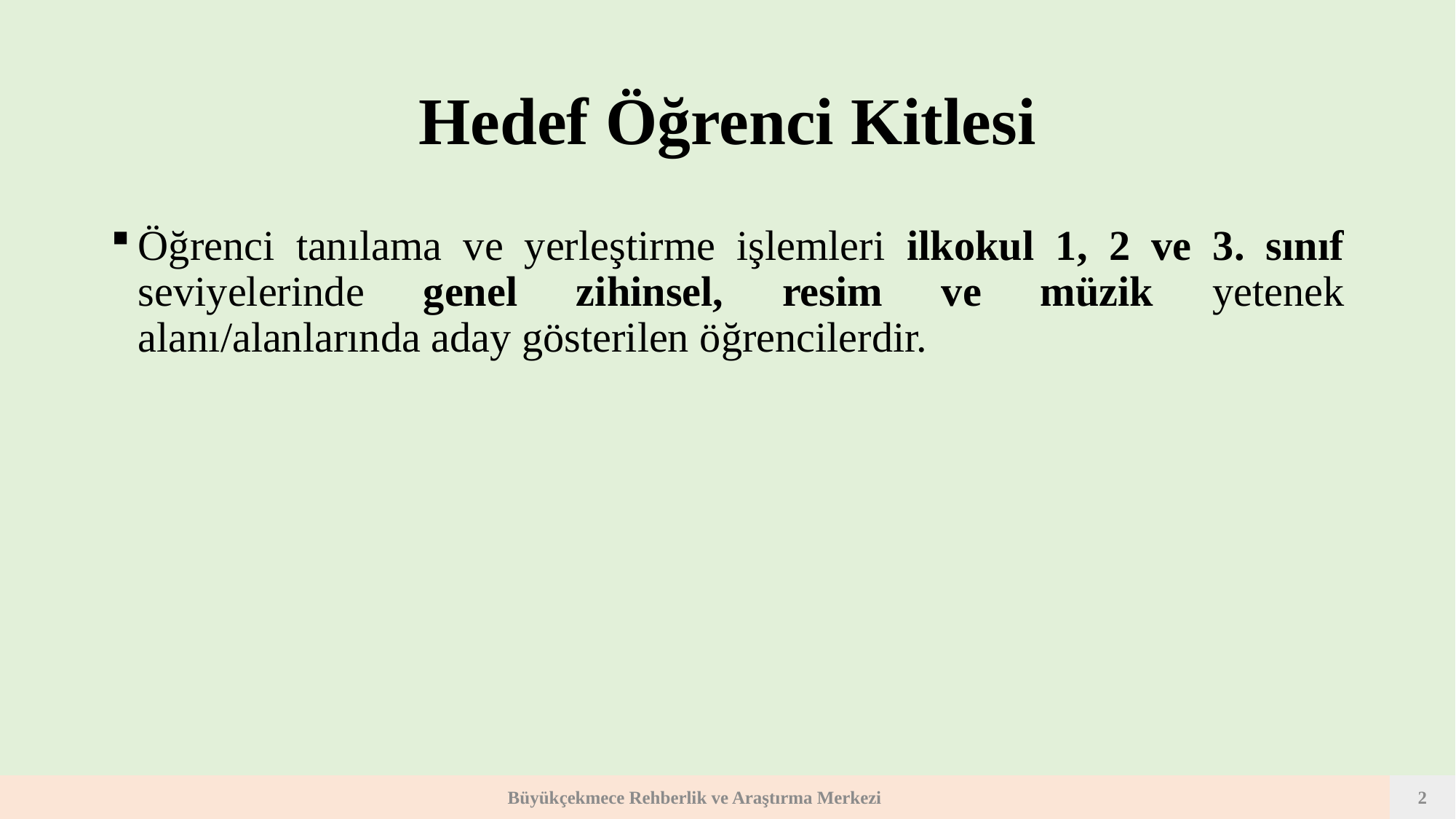

# Hedef Öğrenci Kitlesi
Öğrenci tanılama ve yerleştirme işlemleri ilkokul 1, 2 ve 3. sınıf seviyelerinde genel zihinsel, resim ve müzik yetenek alanı/alanlarında aday gösterilen öğrencilerdir.
Büyükçekmece Rehberlik ve Araştırma Merkezi
2